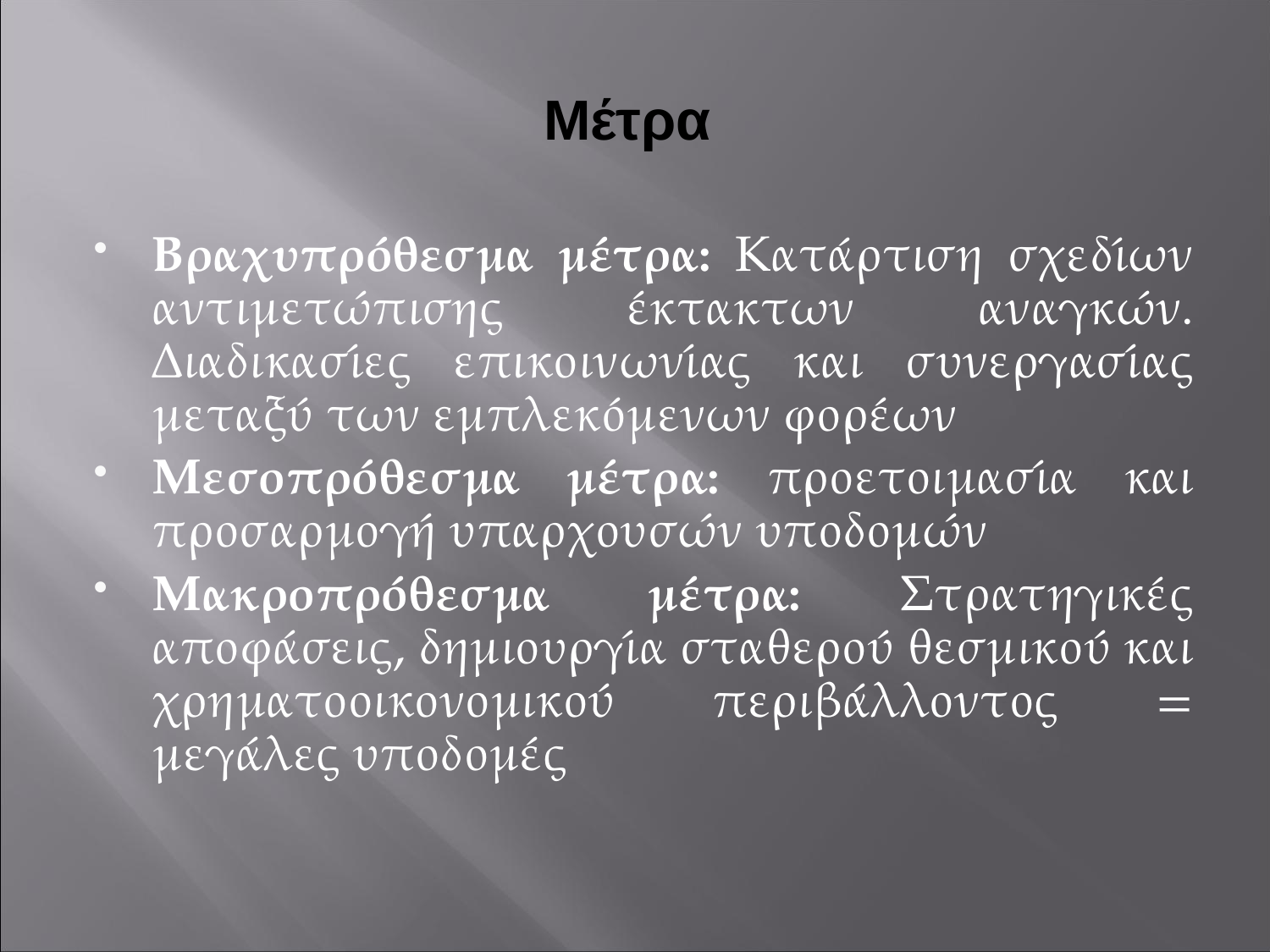

# Μέτρα
Βραχυπρόθεσμα μέτρα: Κατάρτιση σχεδίων αντιμετώπισης έκτακτων αναγκών. Διαδικασίες επικοινωνίας και συνεργασίας μεταξύ των εμπλεκόμενων φορέων
Μεσοπρόθεσμα μέτρα: προετοιμασία και προσαρμογή υπαρχουσών υποδομών
Μακροπρόθεσμα μέτρα: Στρατηγικές αποφάσεις, δημιουργία σταθερού θεσμικού και χρηματοοικονομικού περιβάλλοντος = μεγάλες υποδομές